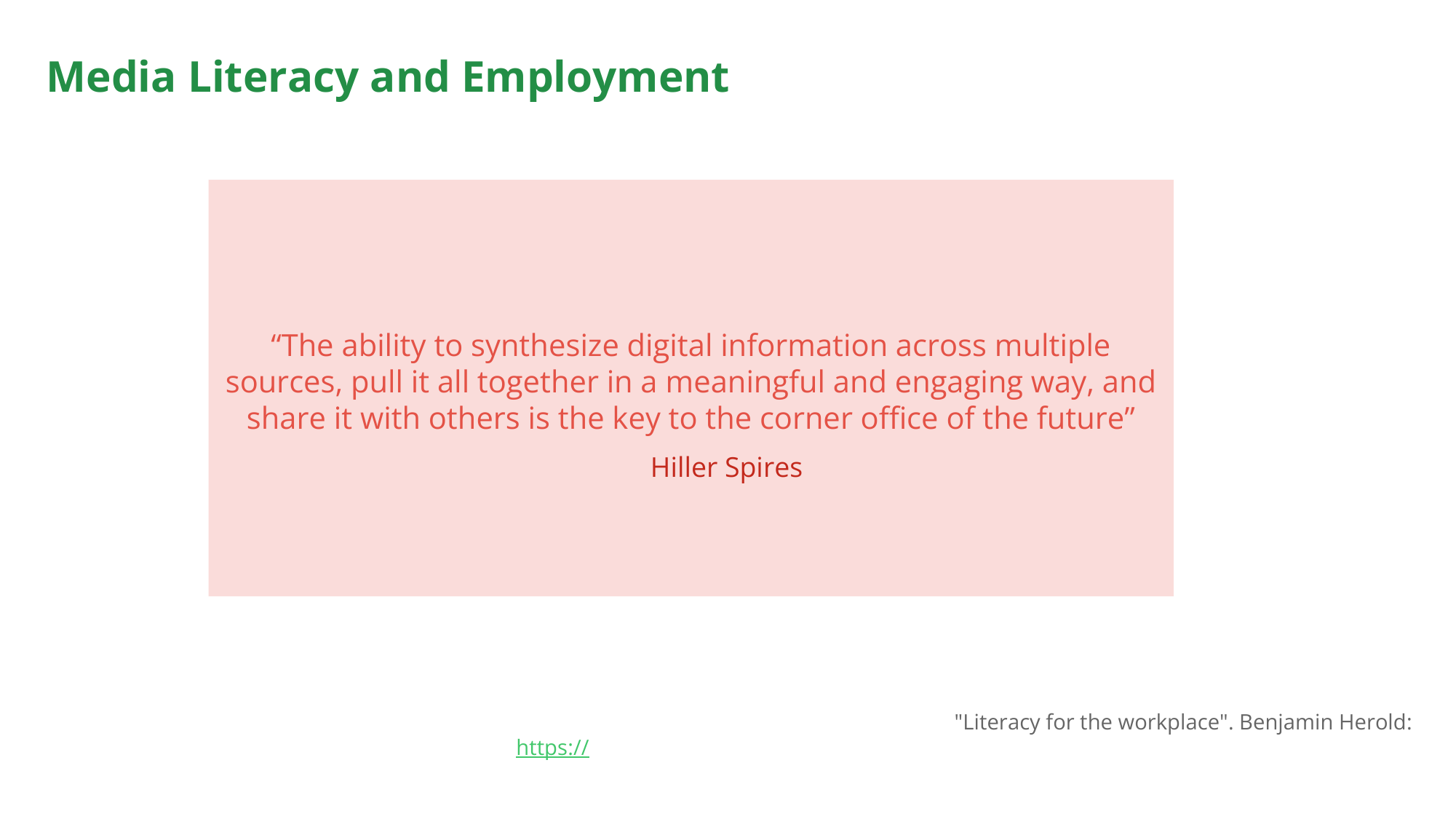

# Media Literacy and Employment

“The ability to synthesize digital information across multiple sources, pull it all together in a meaningful and engaging way, and share it with others is the key to the corner office of the future”

          Hiller Spires

“"Literacy for the workplace". Benjamin Herold:
https://www.edweek.org/ew/articles/2018/09/26/jobs-at-all-levels-now-require-digital.html